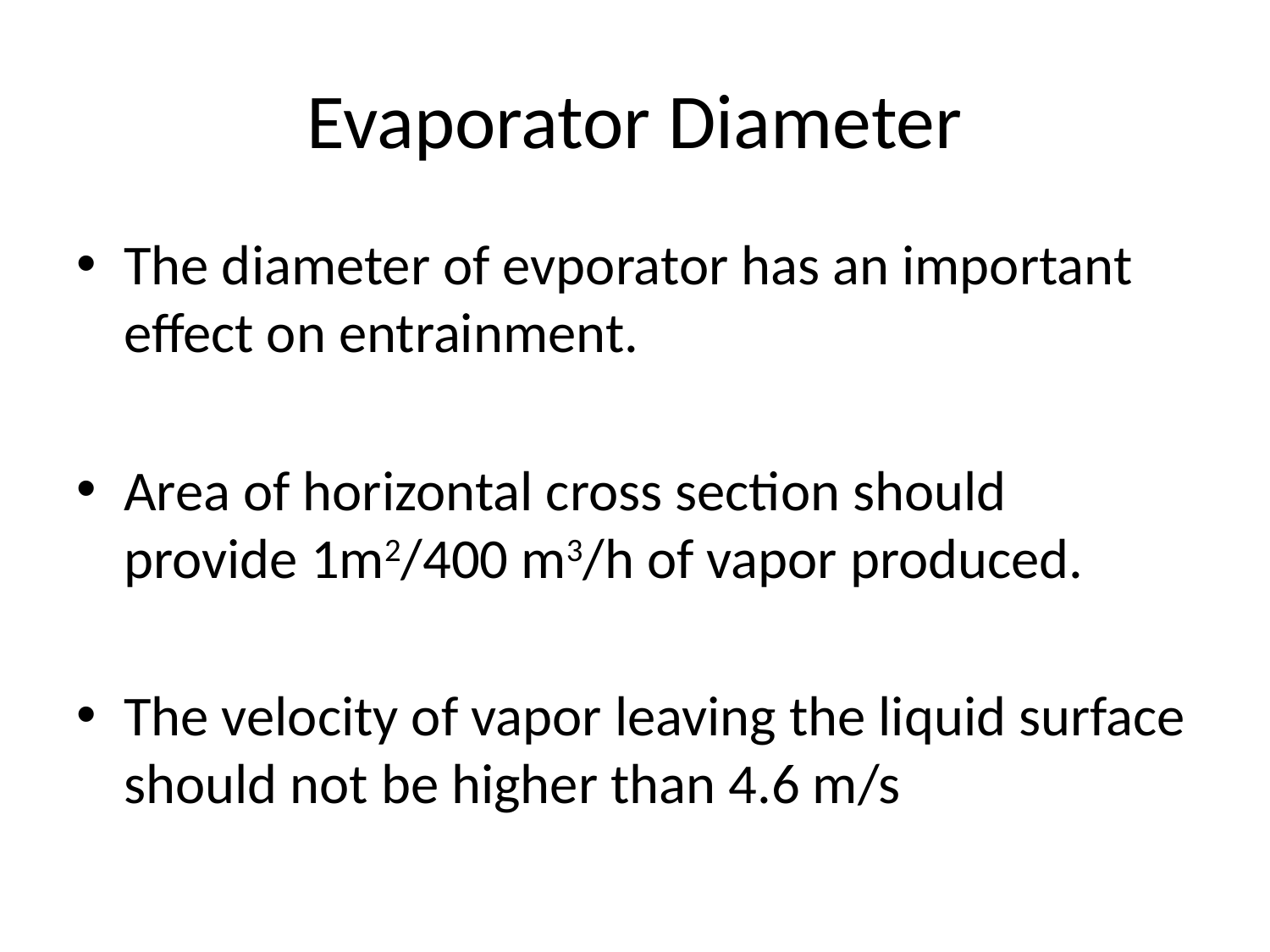

# Evaporator Diameter
The diameter of evporator has an important effect on entrainment.

Area of horizontal cross section should provide 1m2/400 m3/h of vapor produced.

The velocity of vapor leaving the liquid surface should not be higher than 4.6 m/s